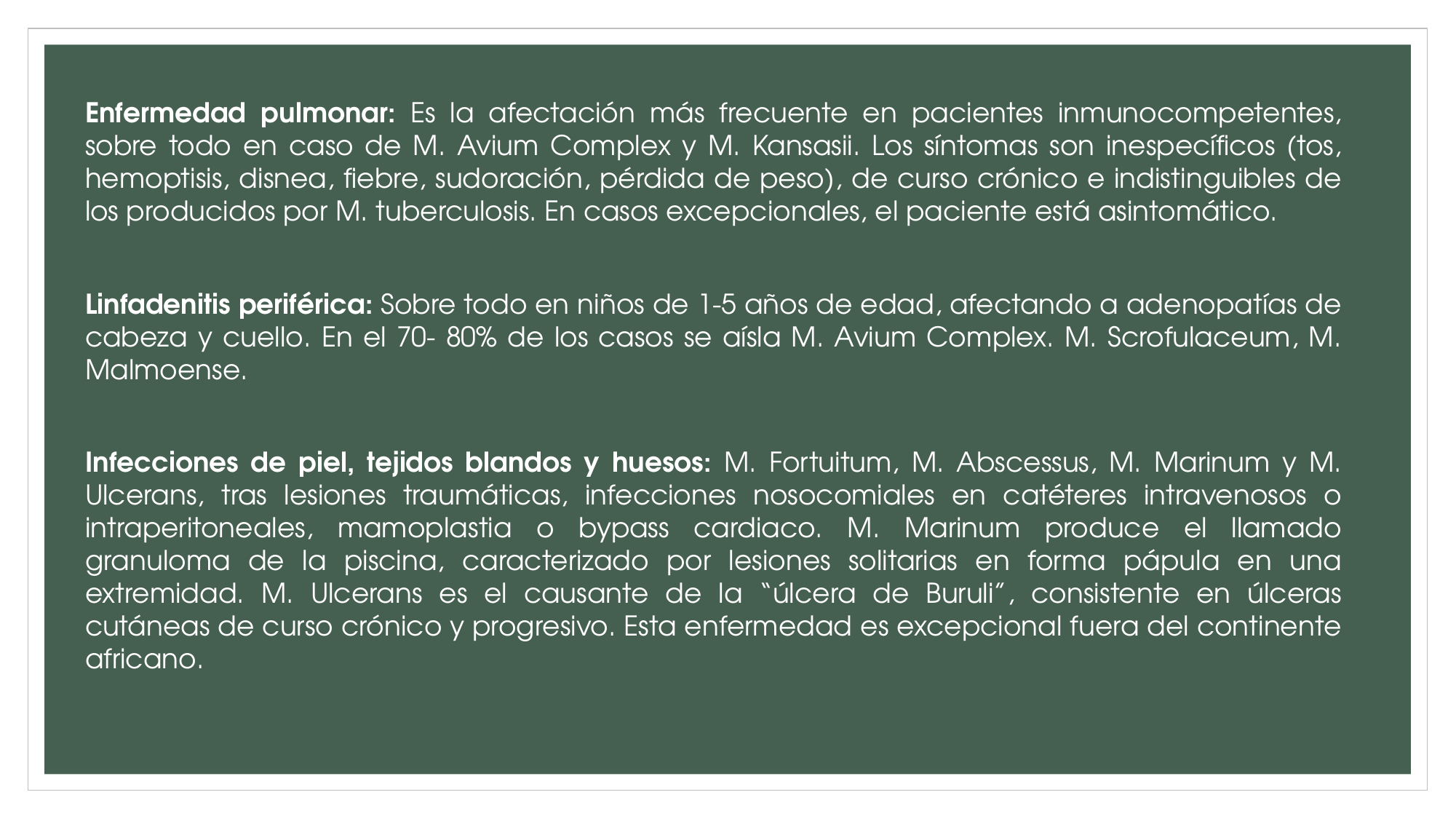

Enfermedad pulmonar: Es la afectación más frecuente en pacientes inmunocompetentes, sobre todo en caso de M. Avium Complex y M. Kansasii. Los síntomas son inespecíficos (tos, hemoptisis, disnea, fiebre, sudoración, pérdida de peso), de curso crónico e indistinguibles de los producidos por M. tuberculosis. En casos excepcionales, el paciente está asintomático.

Linfadenitis periférica: Sobre todo en niños de 1-5 años de edad, afectando a adenopatías de cabeza y cuello. En el 70- 80% de los casos se aísla M. Avium Complex. M. Scrofulaceum, M. Malmoense.

Infecciones de piel, tejidos blandos y huesos: M. Fortuitum, M. Abscessus, M. Marinum y M. Ulcerans, tras lesiones traumáticas, infecciones nosocomiales en catéteres intravenosos o intraperitoneales, mamoplastia o bypass cardiaco. M. Marinum produce el llamado granuloma de la piscina, caracterizado por lesiones solitarias en forma pápula en una extremidad. M. Ulcerans es el causante de la “úlcera de Buruli”, consistente en úlceras cutáneas de curso crónico y progresivo. Esta enfermedad es excepcional fuera del continente africano.